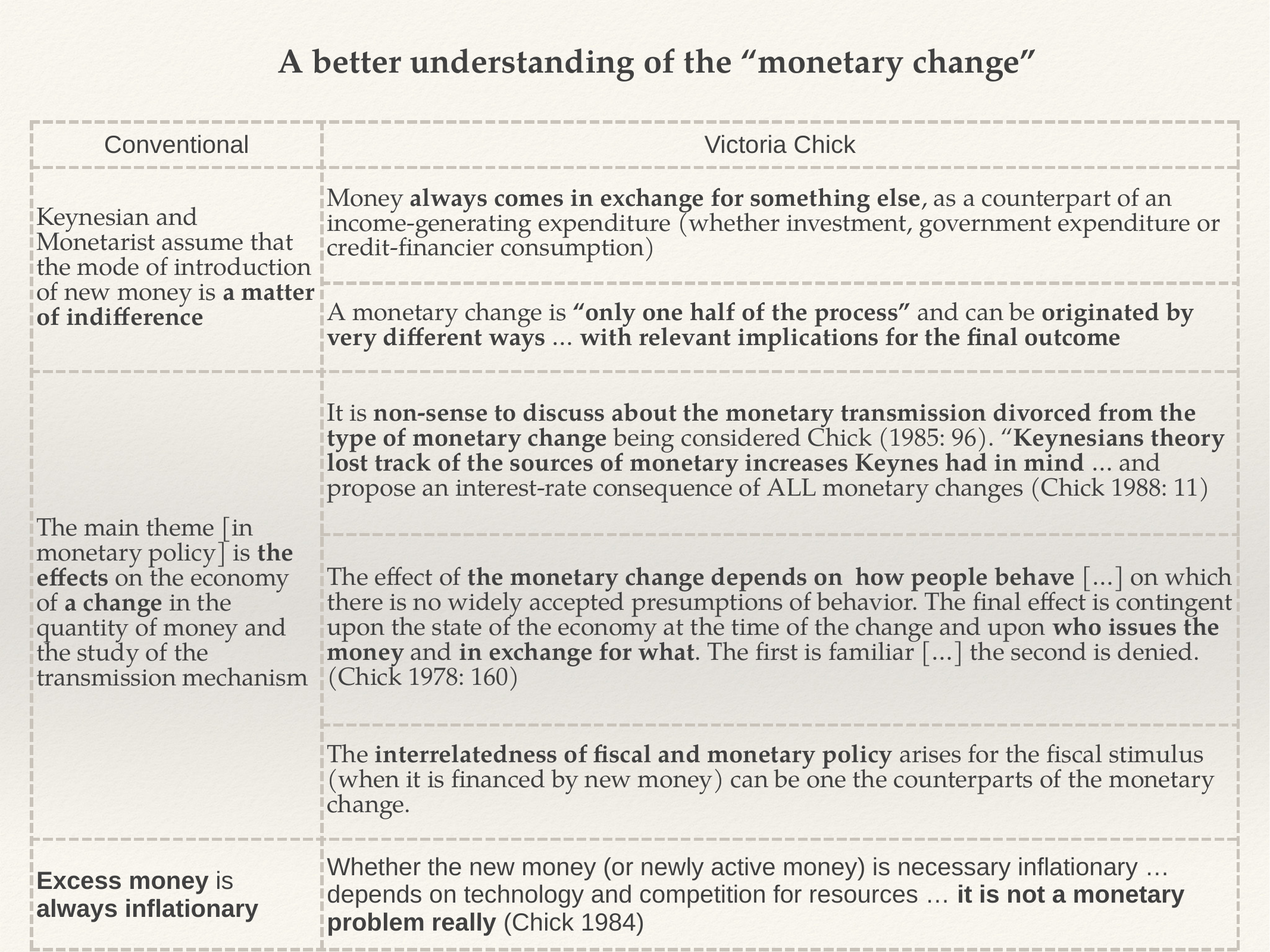

A better understanding of the “monetary change”
| Conventional | Victoria Chick |
| --- | --- |
| Keynesian and Monetarist assume that the mode of introduction of new money is a matter of indifference | Money always comes in exchange for something else, as a counterpart of an income-generating expenditure (whether investment, government expenditure or credit-financier consumption) |
|  | A monetary change is “only one half of the process” and can be originated by very different ways … with relevant implications for the final outcome |
| The main theme [in monetary policy] is the effects on the economy of a change in the quantity of money and the study of the transmission mechanism | It is non-sense to discuss about the monetary transmission divorced from the type of monetary change being considered Chick (1985: 96). “Keynesians theory lost track of the sources of monetary increases Keynes had in mind … and propose an interest-rate consequence of ALL monetary changes (Chick 1988: 11) |
|  | The effect of the monetary change depends on how people behave […] on which there is no widely accepted presumptions of behavior. The final effect is contingent upon the state of the economy at the time of the change and upon who issues the money and in exchange for what. The first is familiar […] the second is denied. (Chick 1978: 160) |
|  | The interrelatedness of fiscal and monetary policy arises for the fiscal stimulus (when it is financed by new money) can be one the counterparts of the monetary change. |
| Excess money is always inflationary | Whether the new money (or newly active money) is necessary inflationary … depends on technology and competition for resources … it is not a monetary problem really (Chick 1984) |